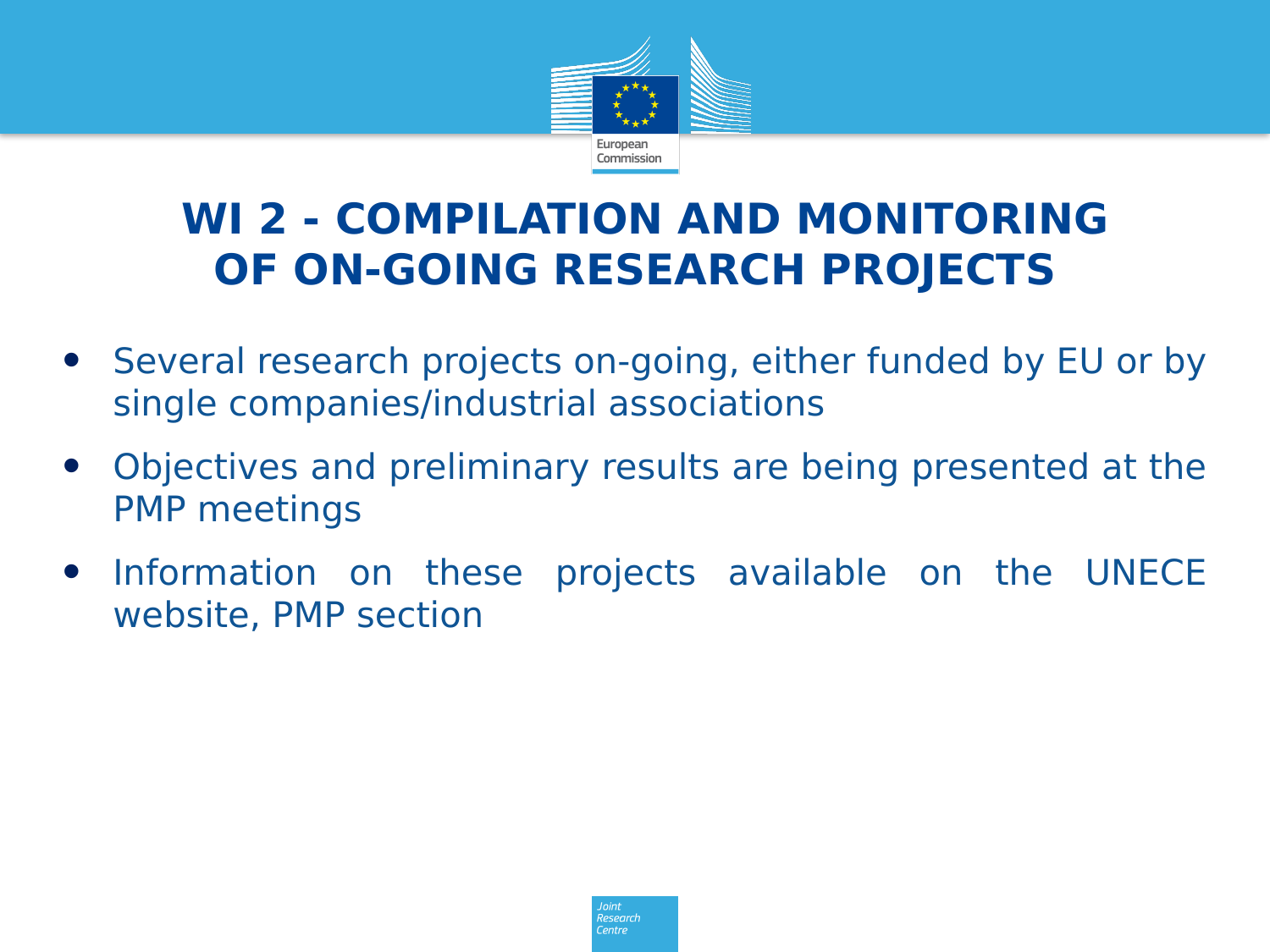

WI 2 - COMPILATION AND MONITORING
OF ON-GOING RESEARCH PROJECTS
Several research projects on-going, either funded by EU or by single companies/industrial associations
Objectives and preliminary results are being presented at the PMP meetings
Information on these projects available on the UNECE website, PMP section